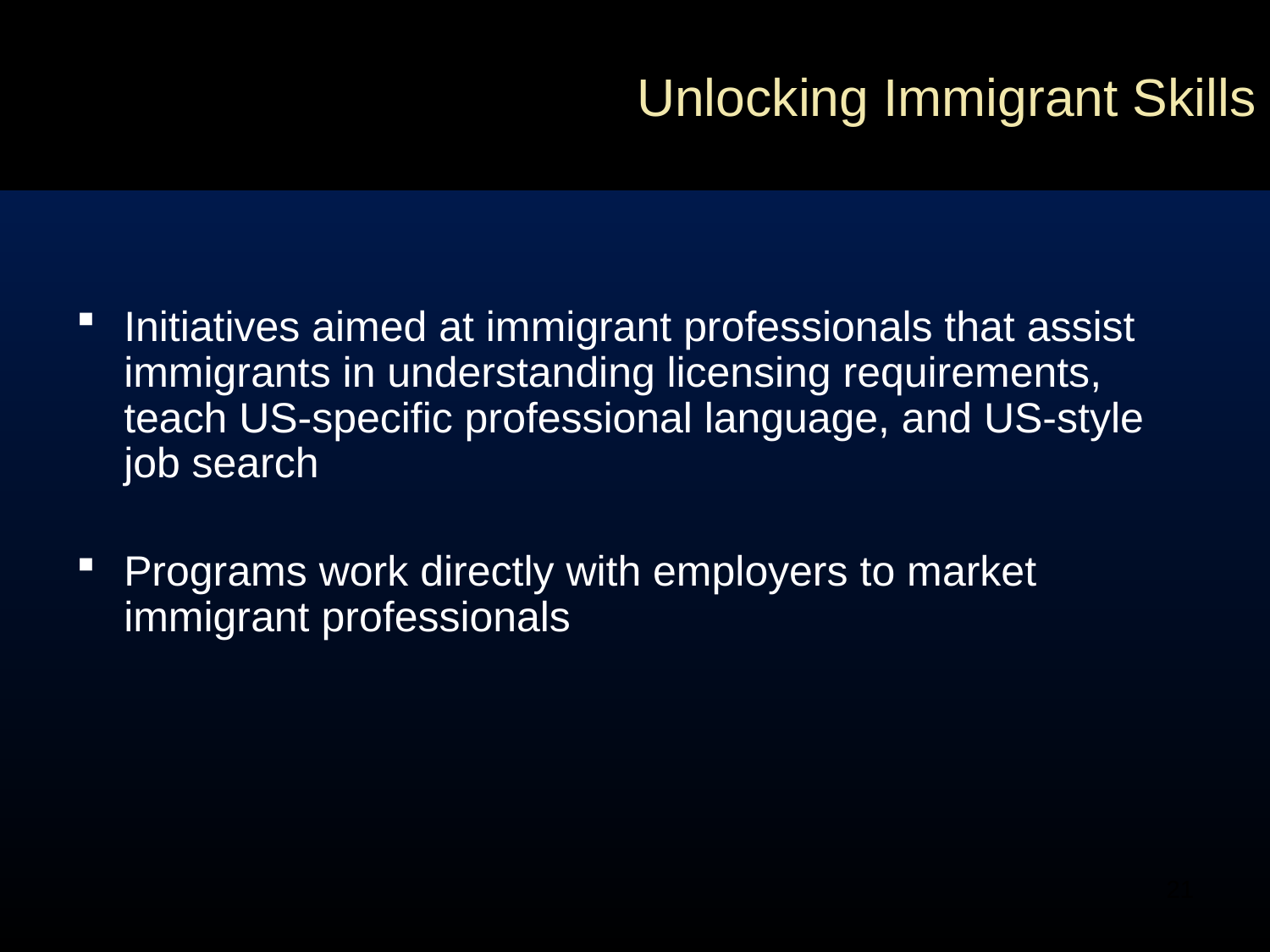

Unlocking Immigrant Skills

Initiatives aimed at immigrant professionals that assist immigrants in understanding licensing requirements, teach US-specific professional language, and US-style job search

Programs work directly with employers to market immigrant professionals

21